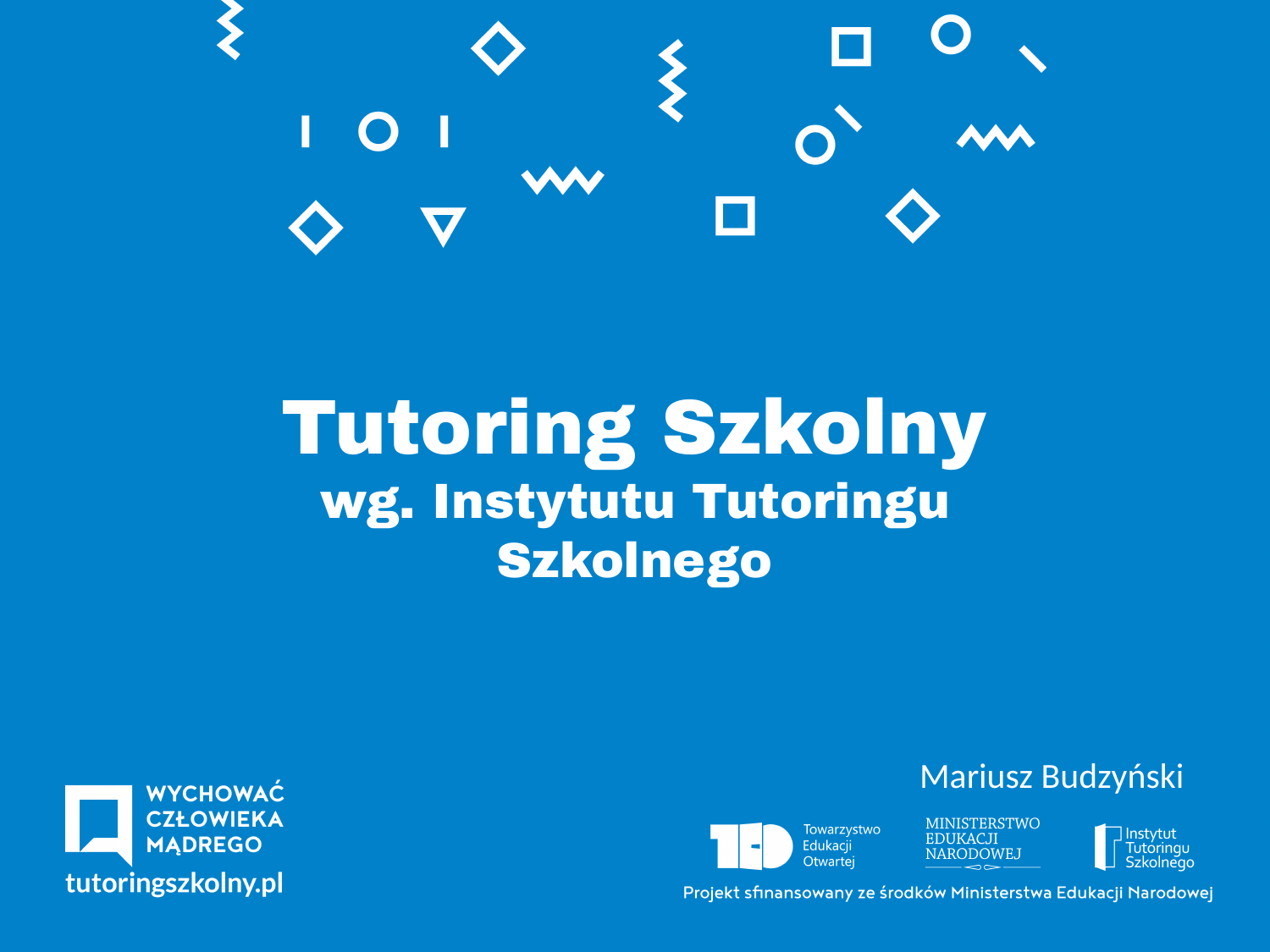

Tutoring Szkolny
wg. Instytutu Tutoringu Szkolnego

Mariusz Budzyński